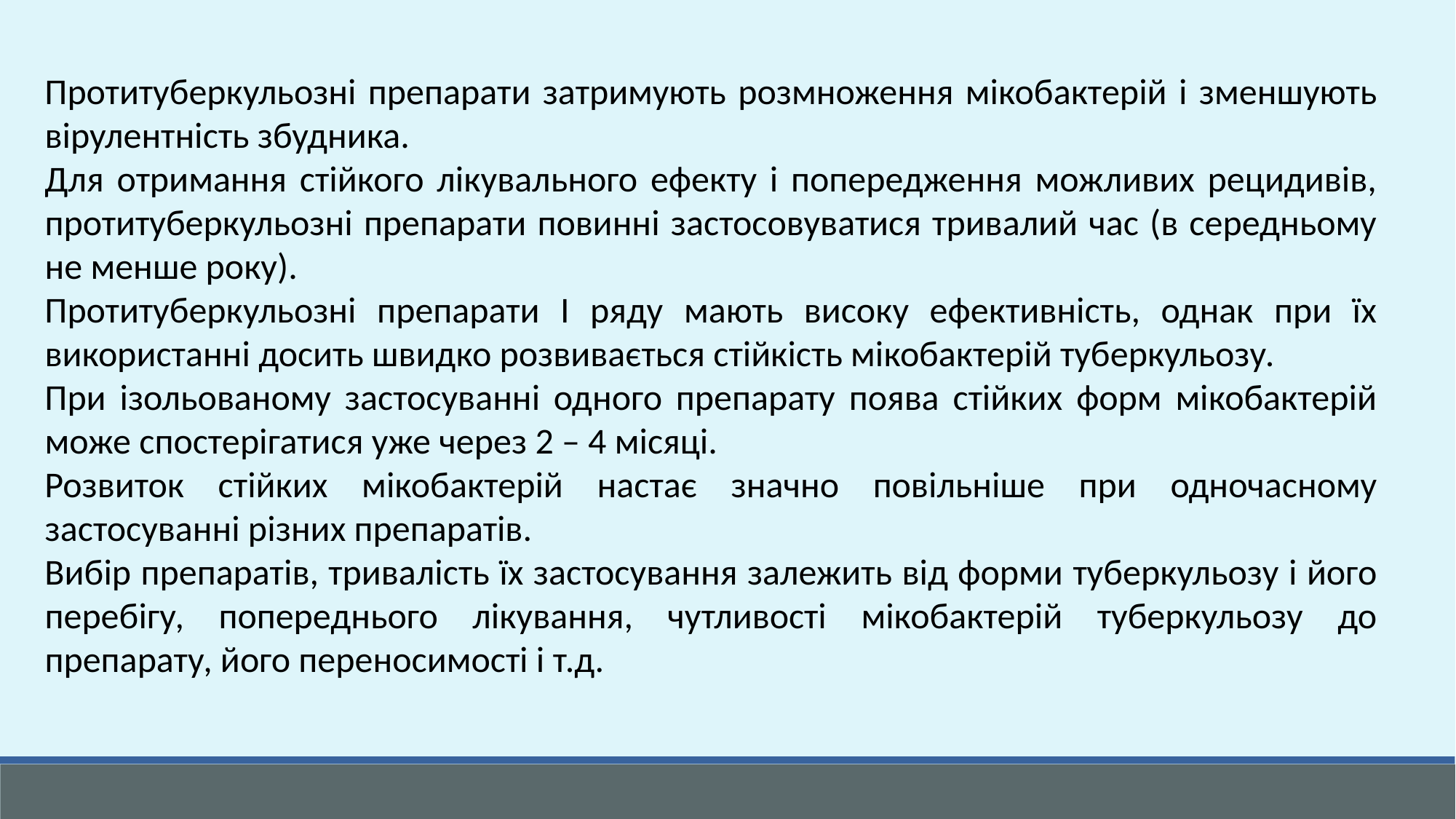

Протитуберкульозні препарати затримують розмноження мікобактерій і зменшують вірулентність збудника.
Для отримання стійкого лікувального ефекту і попередження можливих рецидивів, протитуберкульозні препарати повинні застосовуватися тривалий час (в середньому не менше року).
Протитуберкульозні препарати І ряду мають високу ефективність, однак при їх використанні досить швидко розвивається стійкість мікобактерій туберкульозу.
При ізольованому застосуванні одного препарату поява стійких форм мікобактерій може спостерігатися уже через 2 – 4 місяці.
Розвиток стійких мікобактерій настає значно повільніше при одночасному застосуванні різних препаратів.
Вибір препаратів, тривалість їх застосування залежить від форми туберкульозу і його перебігу, попереднього лікування, чутливості мікобактерій туберкульозу до препарату, його переносимості і т.д.